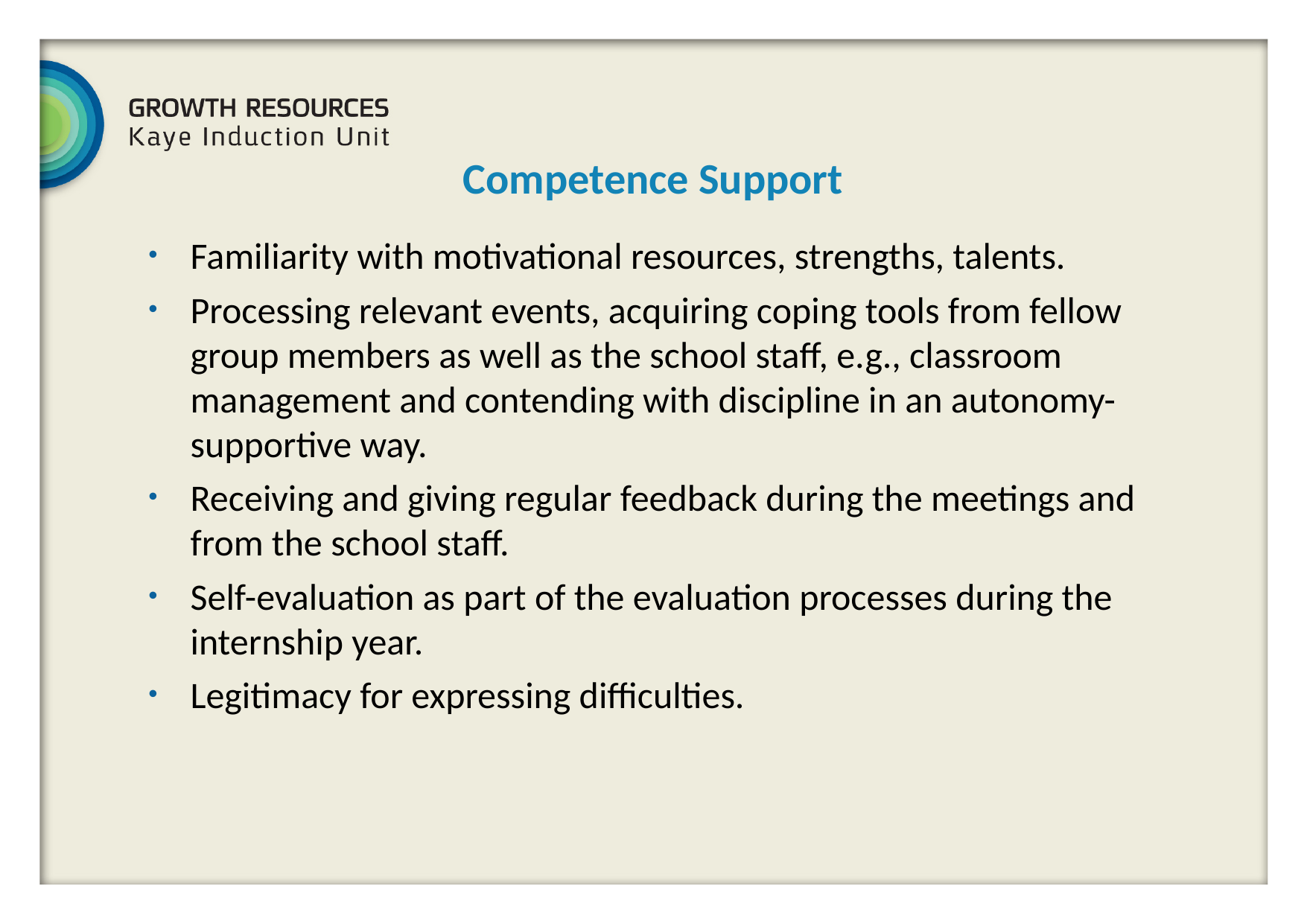

Competence Support
Familiarity with motivational resources, strengths, talents.
Processing relevant events, acquiring coping tools from fellow group members as well as the school staff, e.g., classroom management and contending with discipline in an autonomy-supportive way.
Receiving and giving regular feedback during the meetings and from the school staff.
Self-evaluation as part of the evaluation processes during the internship year.
Legitimacy for expressing difficulties.